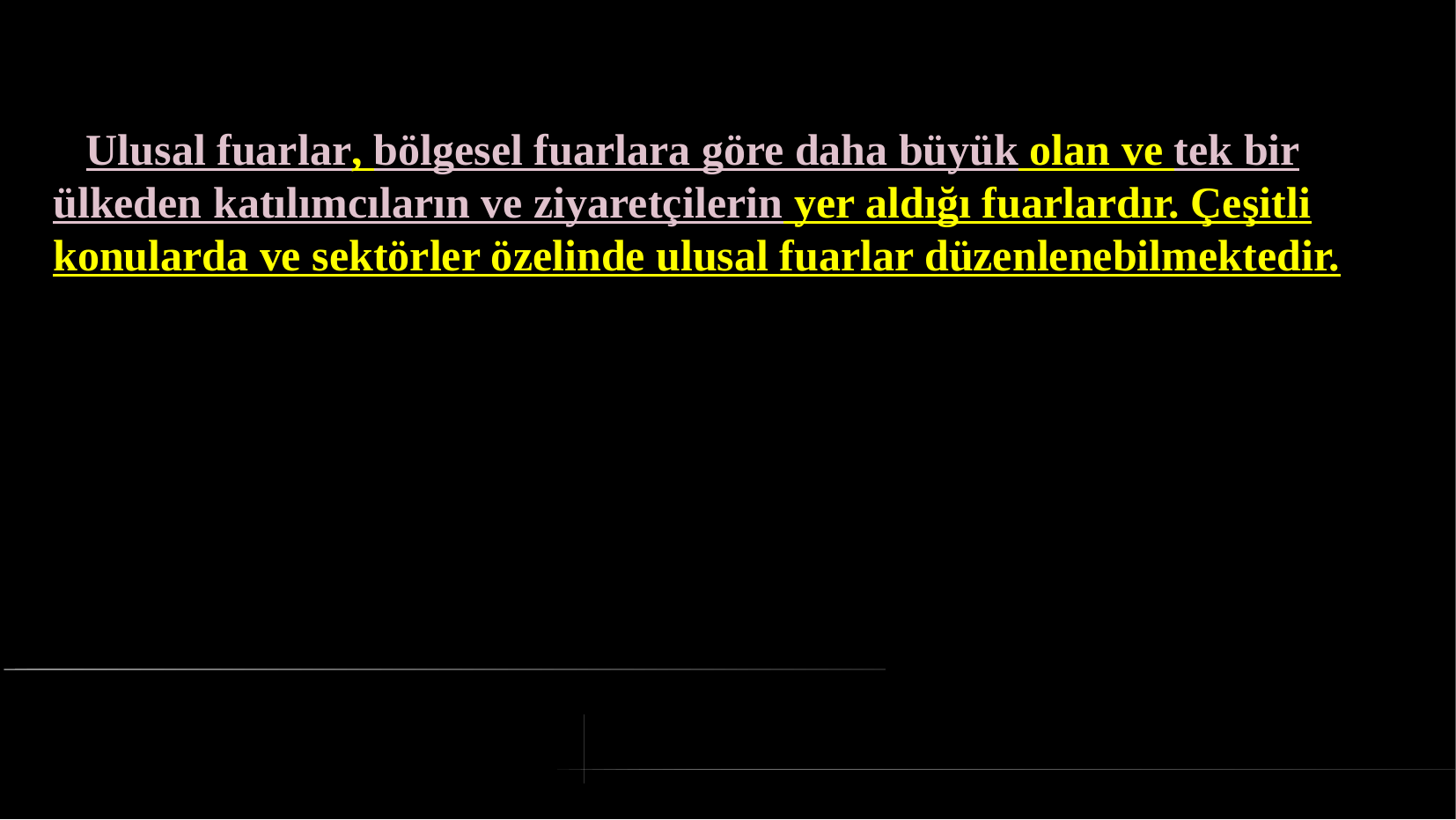

# Ulusal fuarlar, bölgesel fuarlara göre daha büyük olan ve tek bir ülkeden katılımcıların ve ziyaretçilerin yer aldığı fuarlardır. Çeşitli konularda ve sektörler özelinde ulusal fuarlar düzenlenebilmektedir.